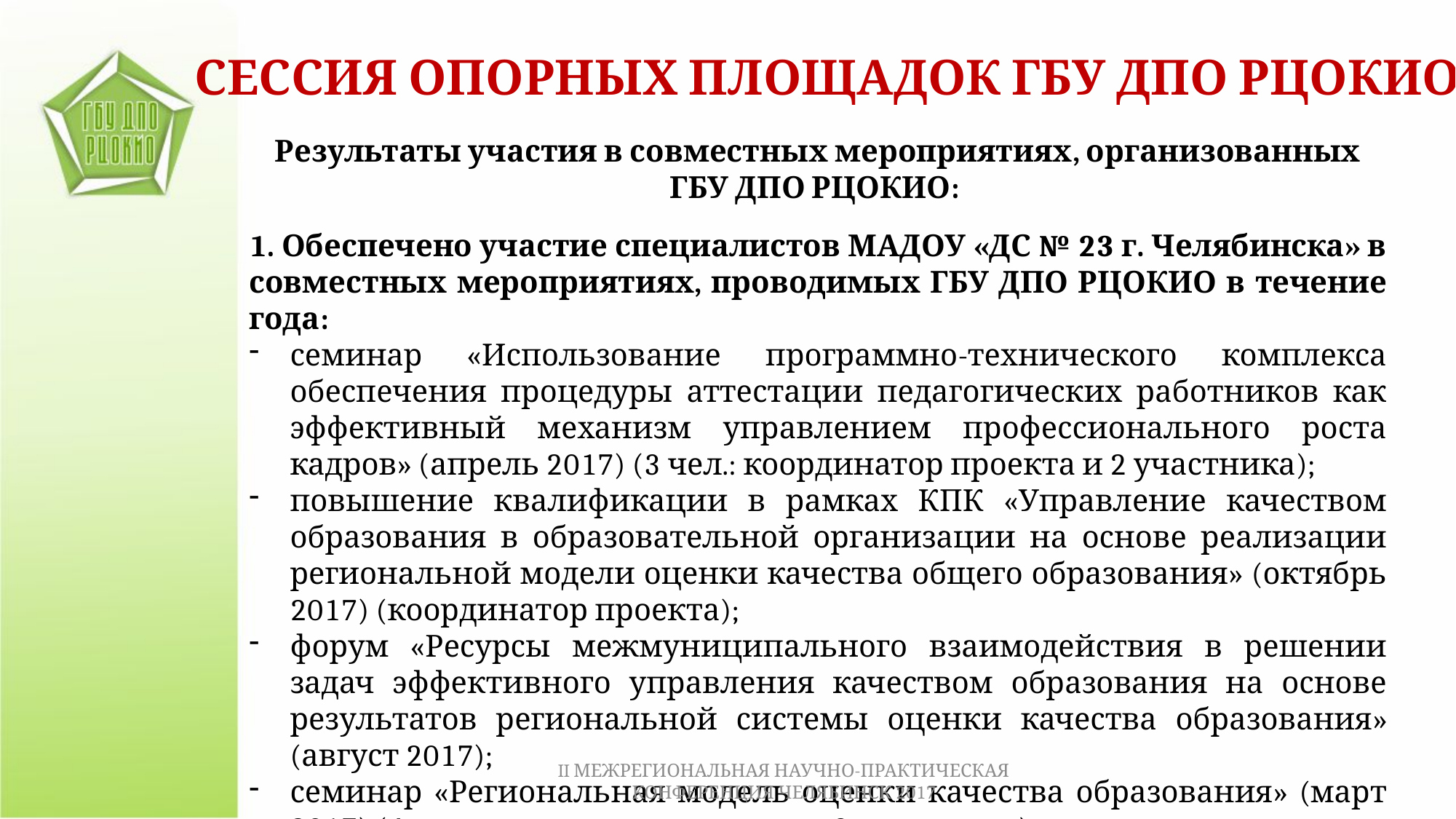

СЕССИЯ ОПОРНЫХ ПЛОЩАДОК ГБУ ДПО РЦОКИО
Результаты участия в совместных мероприятиях, организованных ГБУ ДПО РЦОКИО:

1. Обеспечено участие специалистов МАДОУ «ДС № 23 г. Челябинска» в совместных мероприятиях, проводимых ГБУ ДПО РЦОКИО в течение года:
семинар «Использование программно-технического комплекса обеспечения процедуры аттестации педагогических работников как эффективный механизм управлением профессионального роста кадров» (апрель 2017) (3 чел.: координатор проекта и 2 участника);
повышение квалификации в рамках КПК «Управление качеством образования в образовательной организации на основе реализации региональной модели оценки качества общего образования» (октябрь 2017) (координатор проекта);
форум «Ресурсы межмуниципального взаимодействия в решении задач эффективного управления качеством образования на основе результатов региональной системы оценки качества образования» (август 2017);
семинар «Региональная модель оценки качества образования» (март 2017) (4 чел.: координатор проекта, 3 участника)

II МЕЖРЕГИОНАЛЬНАЯ НАУЧНО-ПРАКТИЧЕСКАЯ КОНФЕРЕНЦИЯ ЧЕЛЯБИНСК 2017